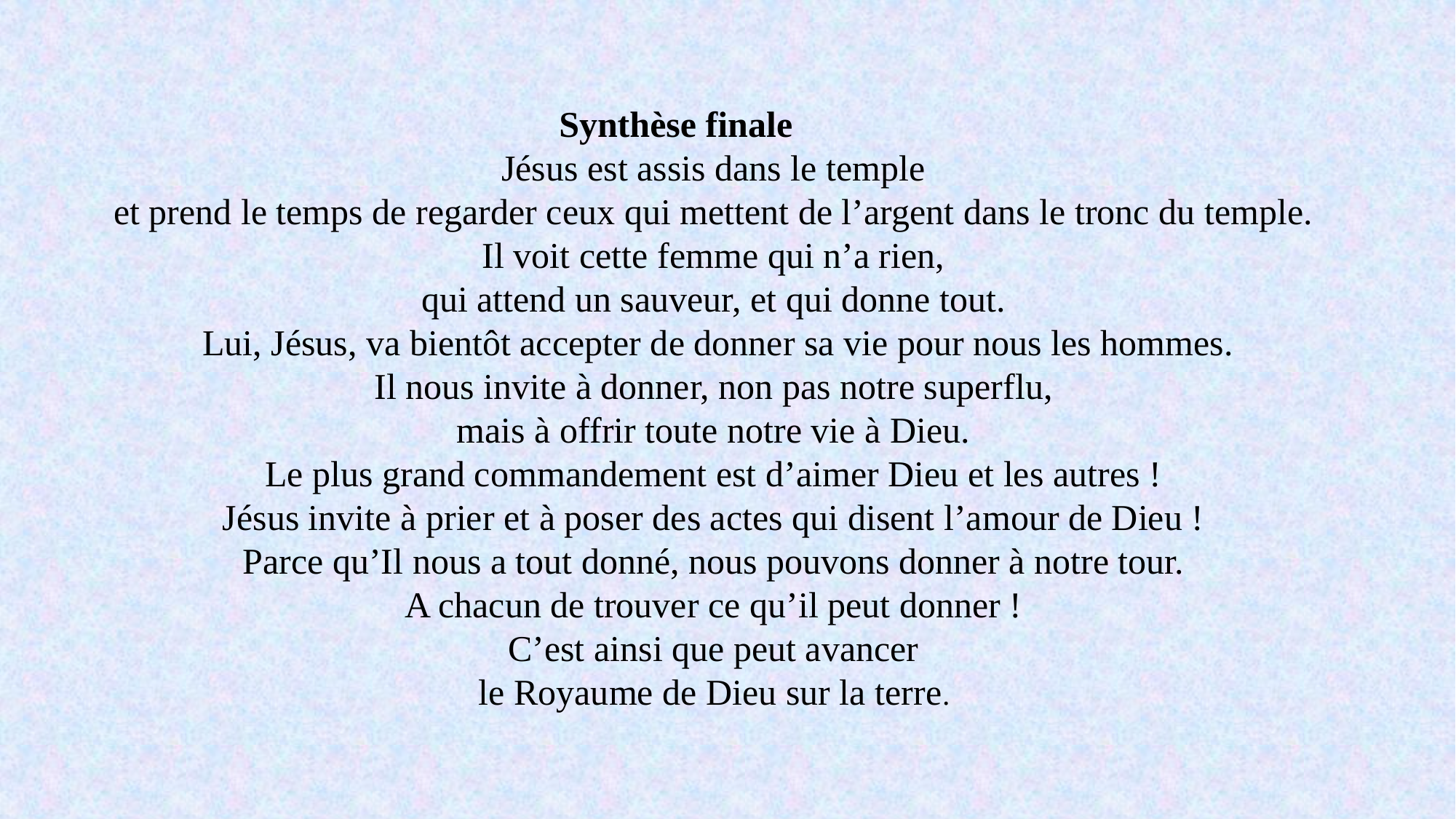

Synthèse finale
Jésus est assis dans le temple
et prend le temps de regarder ceux qui mettent de l’argent dans le tronc du temple.
Il voit cette femme qui n’a rien,
qui attend un sauveur, et qui donne tout.
Lui, Jésus, va bientôt accepter de donner sa vie pour nous les hommes.
Il nous invite à donner, non pas notre superflu,
mais à offrir toute notre vie à Dieu.
Le plus grand commandement est d’aimer Dieu et les autres !
Jésus invite à prier et à poser des actes qui disent l’amour de Dieu !
Parce qu’Il nous a tout donné, nous pouvons donner à notre tour.
A chacun de trouver ce qu’il peut donner !
C’est ainsi que peut avancer
le Royaume de Dieu sur la terre.